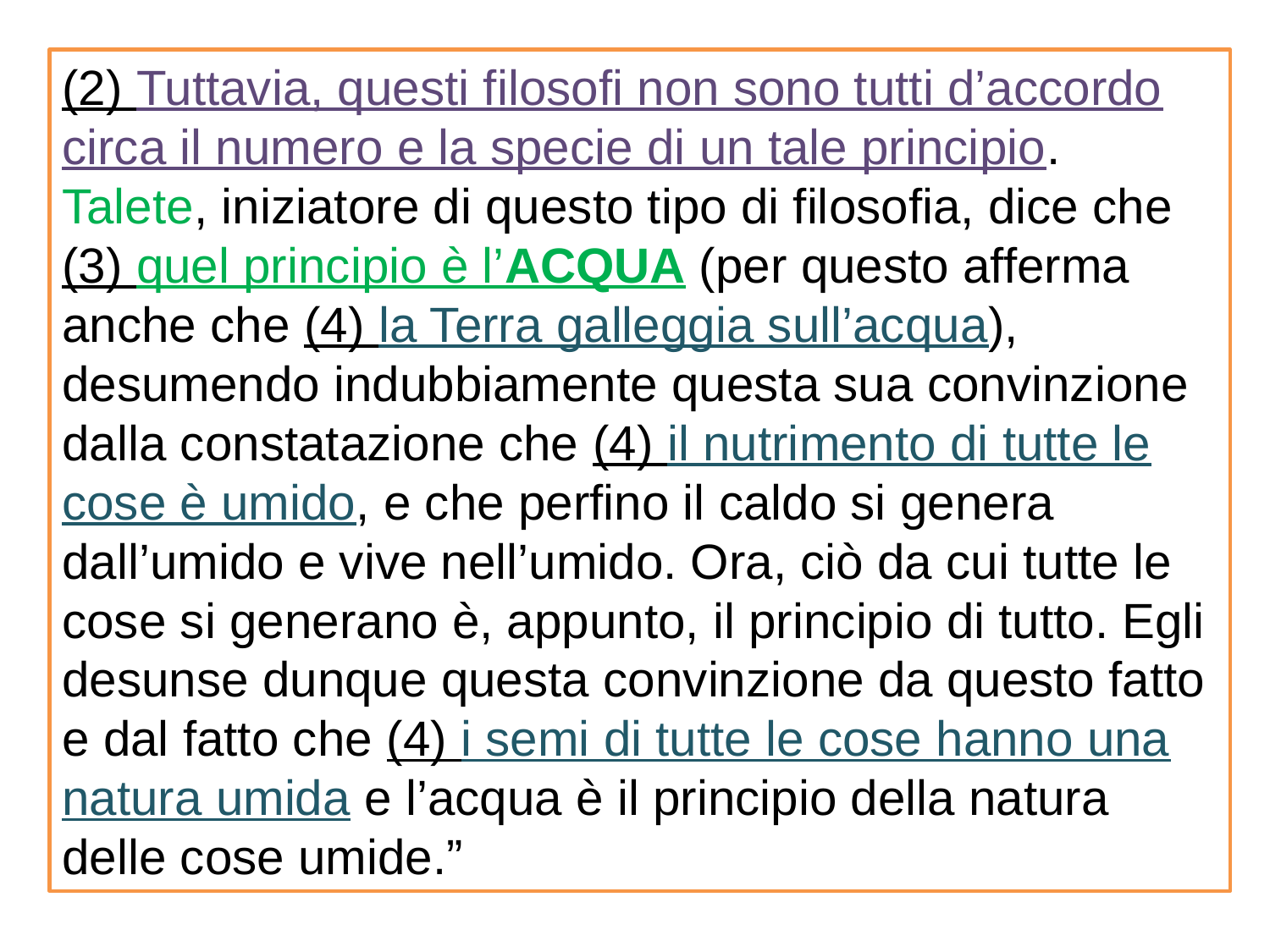

(2) Tuttavia, questi filosofi non sono tutti d’accordo circa il numero e la specie di un tale principio. Talete, iniziatore di questo tipo di filosofia, dice che (3) quel principio è l’ACQUA (per questo afferma anche che (4) la Terra galleggia sull’acqua), desumendo indubbiamente questa sua convinzione dalla constatazione che (4) il nutrimento di tutte le cose è umido, e che perfino il caldo si genera dall’umido e vive nell’umido. Ora, ciò da cui tutte le cose si generano è, appunto, il principio di tutto. Egli desunse dunque questa convinzione da questo fatto e dal fatto che (4) i semi di tutte le cose hanno una natura umida e l’acqua è il principio della natura delle cose umide.”